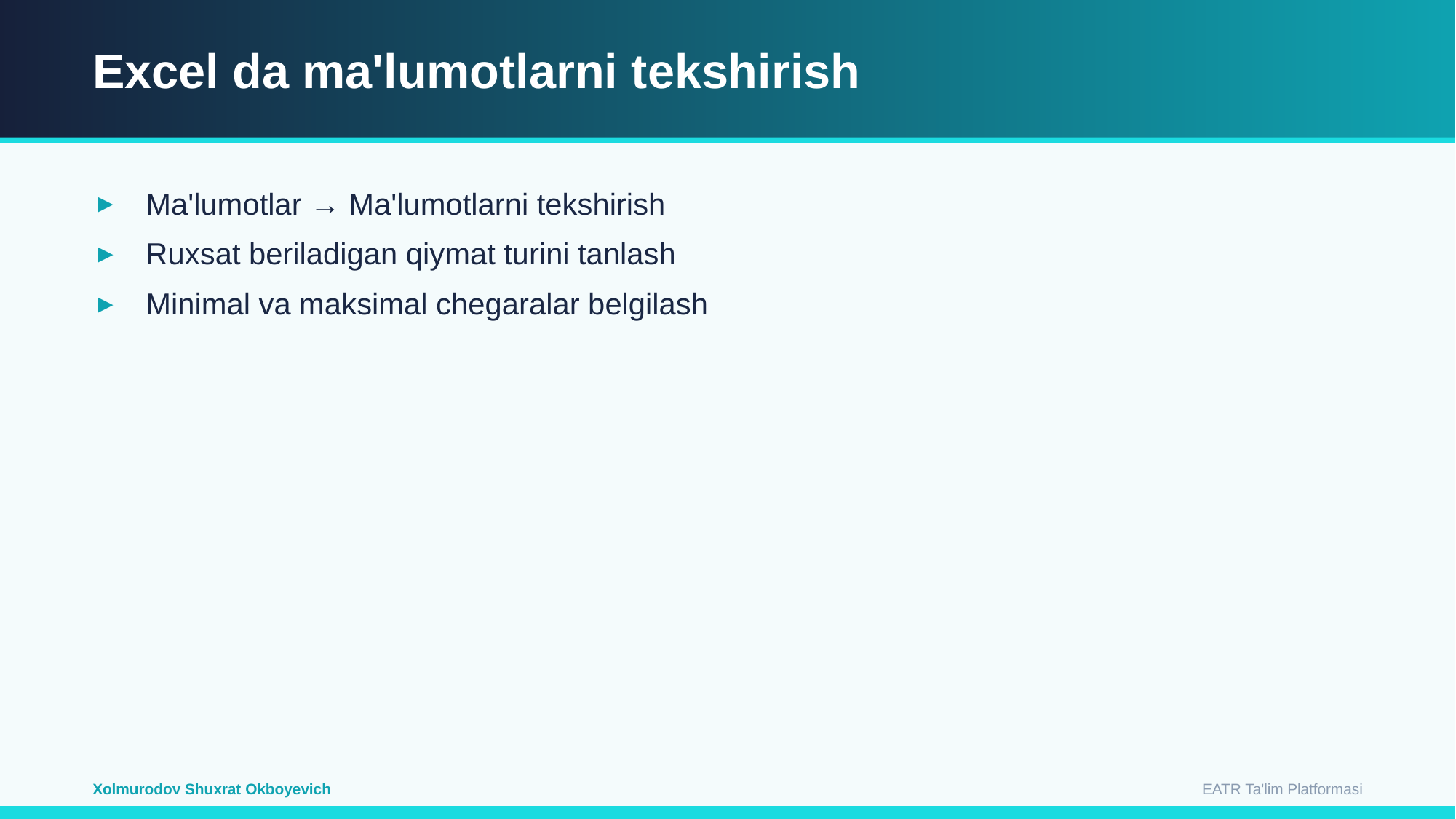

Excel da ma'lumotlarni tekshirish

Ma'lumotlar → Ma'lumotlarni tekshirish
Ruxsat beriladigan qiymat turini tanlash
Minimal va maksimal chegaralar belgilash
EATR Ta'lim Platformasi
Xolmurodov Shuxrat Okboyevich